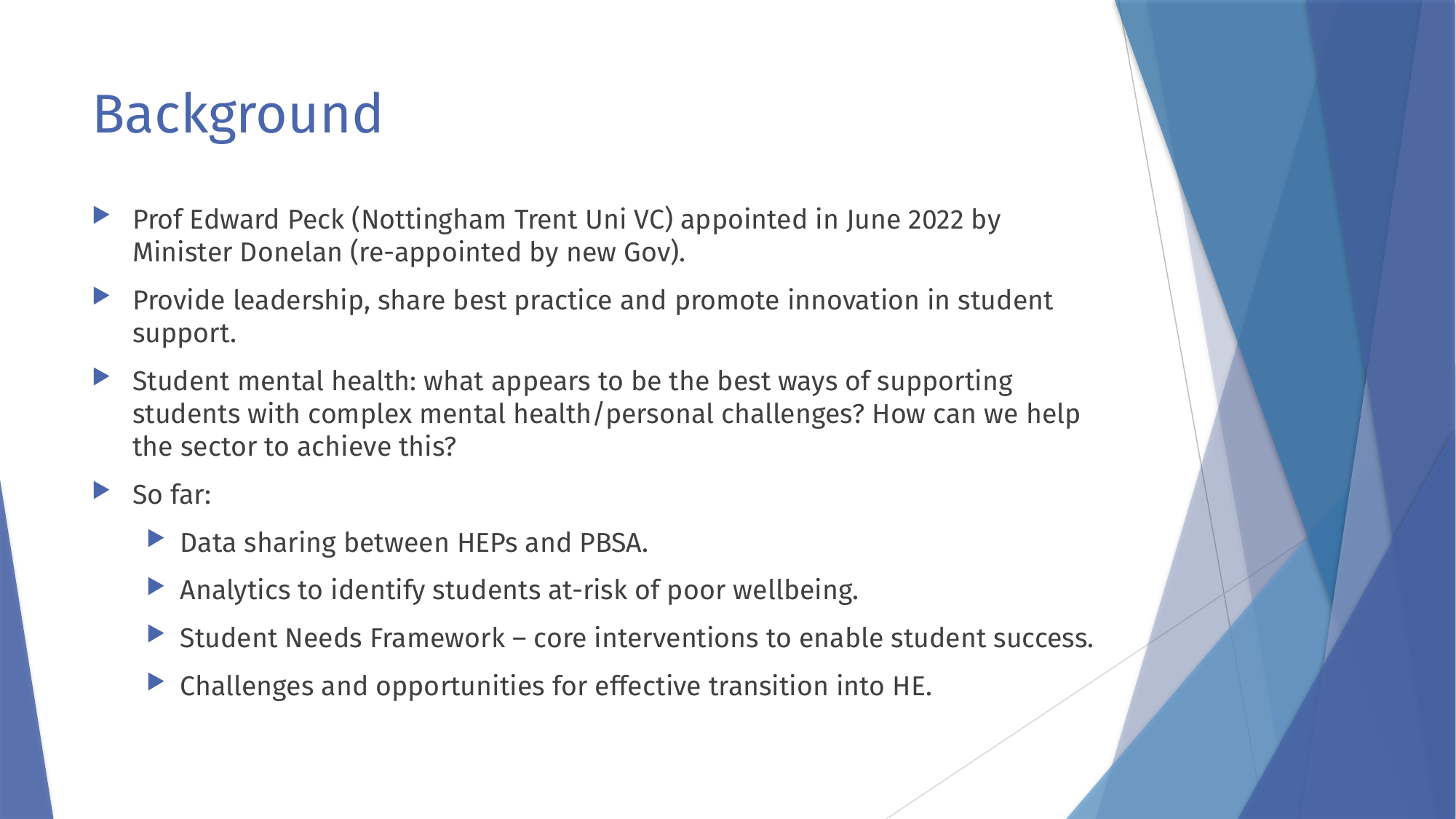

# Background
Prof Edward Peck (Nottingham Trent Uni VC) appointed in June 2022 by Minister Donelan (re-appointed by new Gov).
Provide leadership, share best practice and promote innovation in student support.
Student mental health: what appears to be the best ways of supporting students with complex mental health/personal challenges? How can we help the sector to achieve this?
So far:
Data sharing between HEPs and PBSA.
Analytics to identify students at-risk of poor wellbeing.
Student Needs Framework – core interventions to enable student success.
Challenges and opportunities for effective transition into HE.